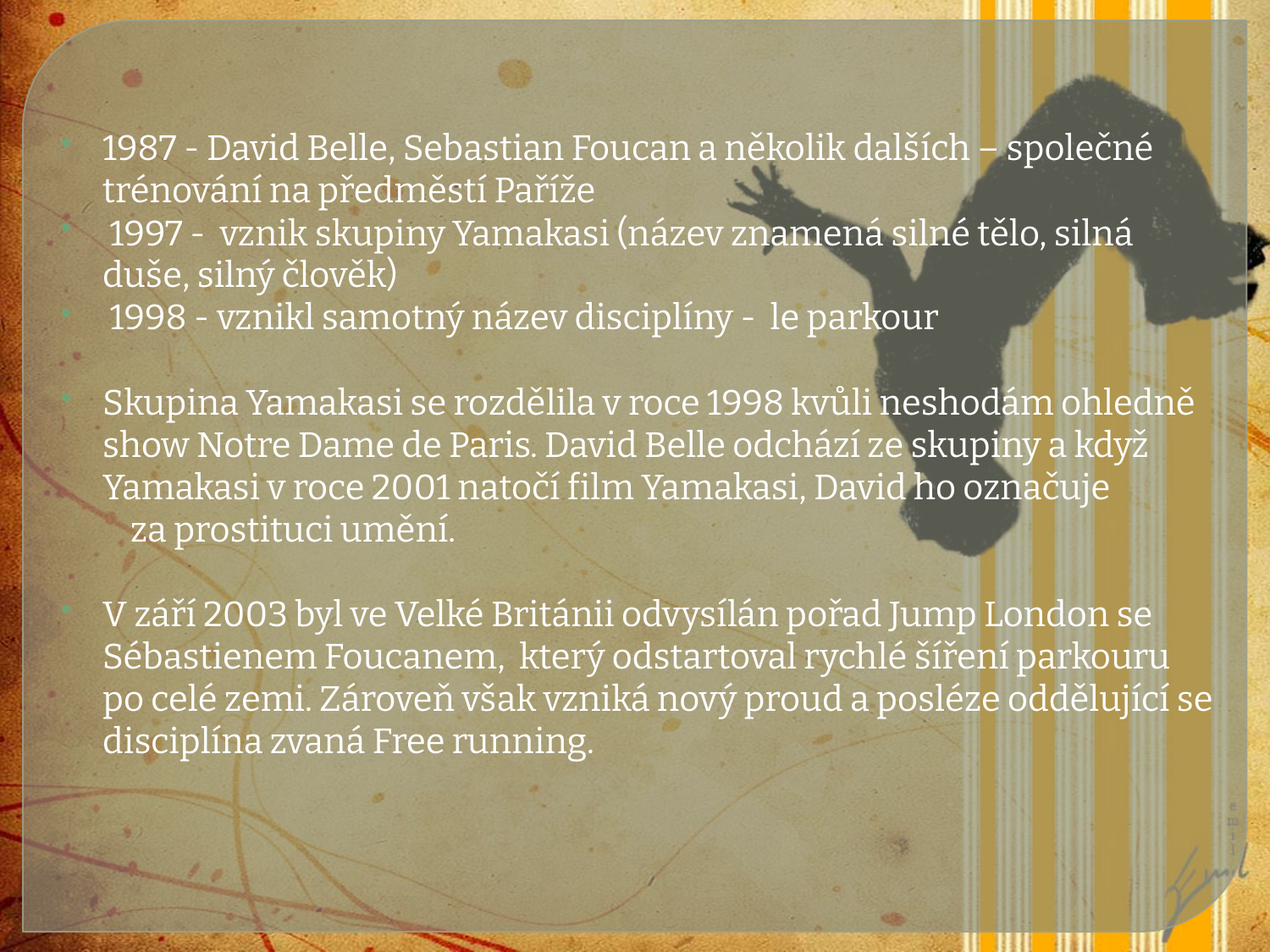

1987 - David Belle, Sebastian Foucan a několik dalších – společné trénování na předměstí Paříže
 1997 -  vznik skupiny Yamakasi (název znamená silné tělo, silná duše, silný člověk)
 1998 - vznikl samotný název disciplíny -  le parkour

Skupina Yamakasi se rozdělila v roce 1998 kvůli neshodám ohledně show Notre Dame de Paris. David Belle odchází ze skupiny a když Yamakasi v roce 2001 natočí film Yamakasi, David ho označuje                    za prostituci umění.

V září 2003 byl ve Velké Británii odvysílán pořad Jump London se Sébastienem Foucanem,  který odstartoval rychlé šíření parkouru     po celé zemi. Zároveň však vzniká nový proud a posléze oddělující se disciplína zvaná Free running.